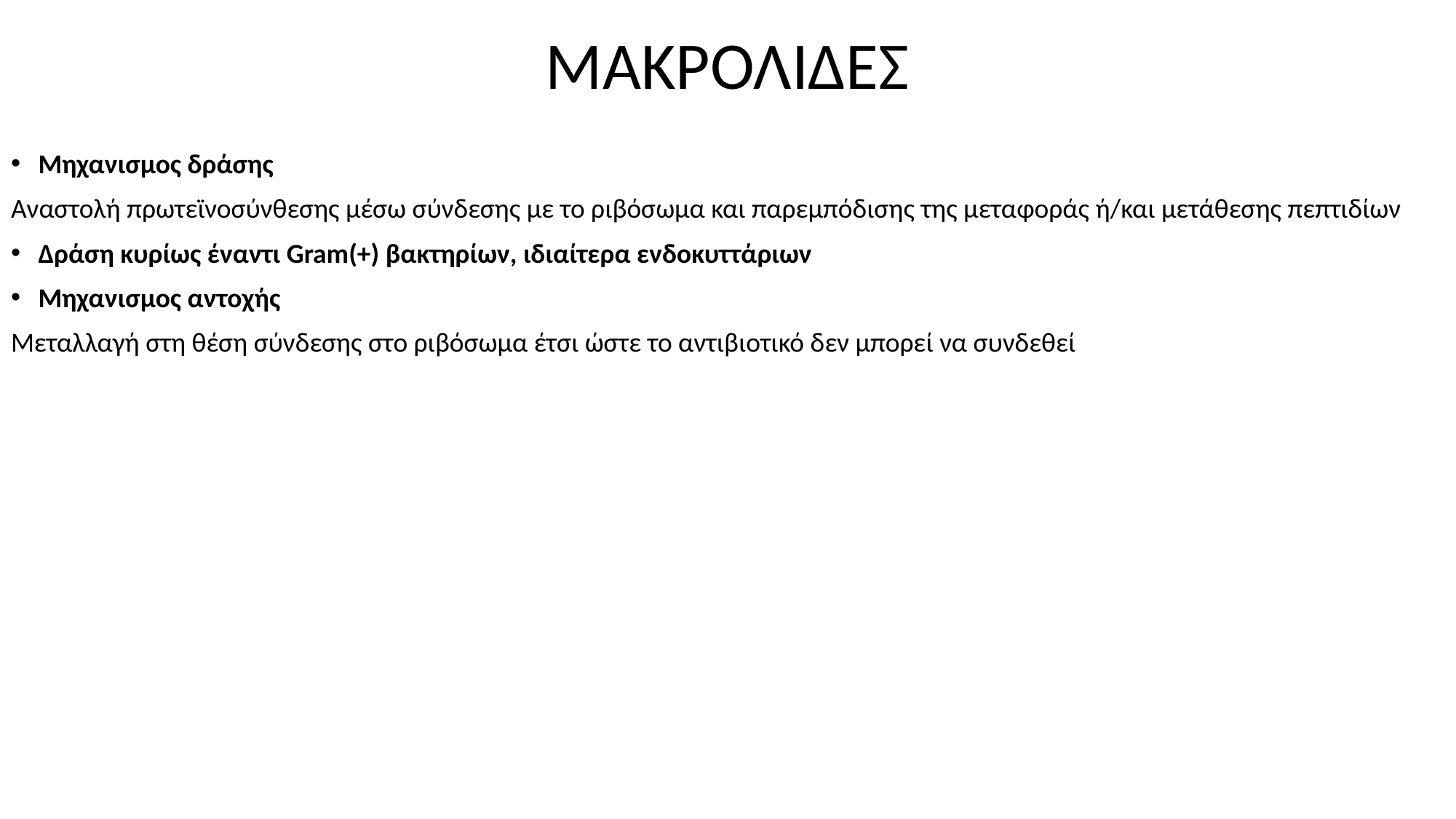

# ΜΑΚΡΟΛΙΔΕΣ

Μηχανισμος δράσης
Αναστολή πρωτεϊνοσύνθεσης μέσω σύνδεσης με το ριβόσωμα και παρεμπόδισης της μεταφοράς ή/και μετάθεσης πεπτιδίων
Δράση κυρίως έναντι Gram(+) βακτηρίων, ιδιαίτερα ενδοκυττάριων
Μηχανισμος αντοχής
Μεταλλαγή στη θέση σύνδεσης στο ριβόσωμα έτσι ώστε το αντιβιοτικό δεν μπορεί να συνδεθεί